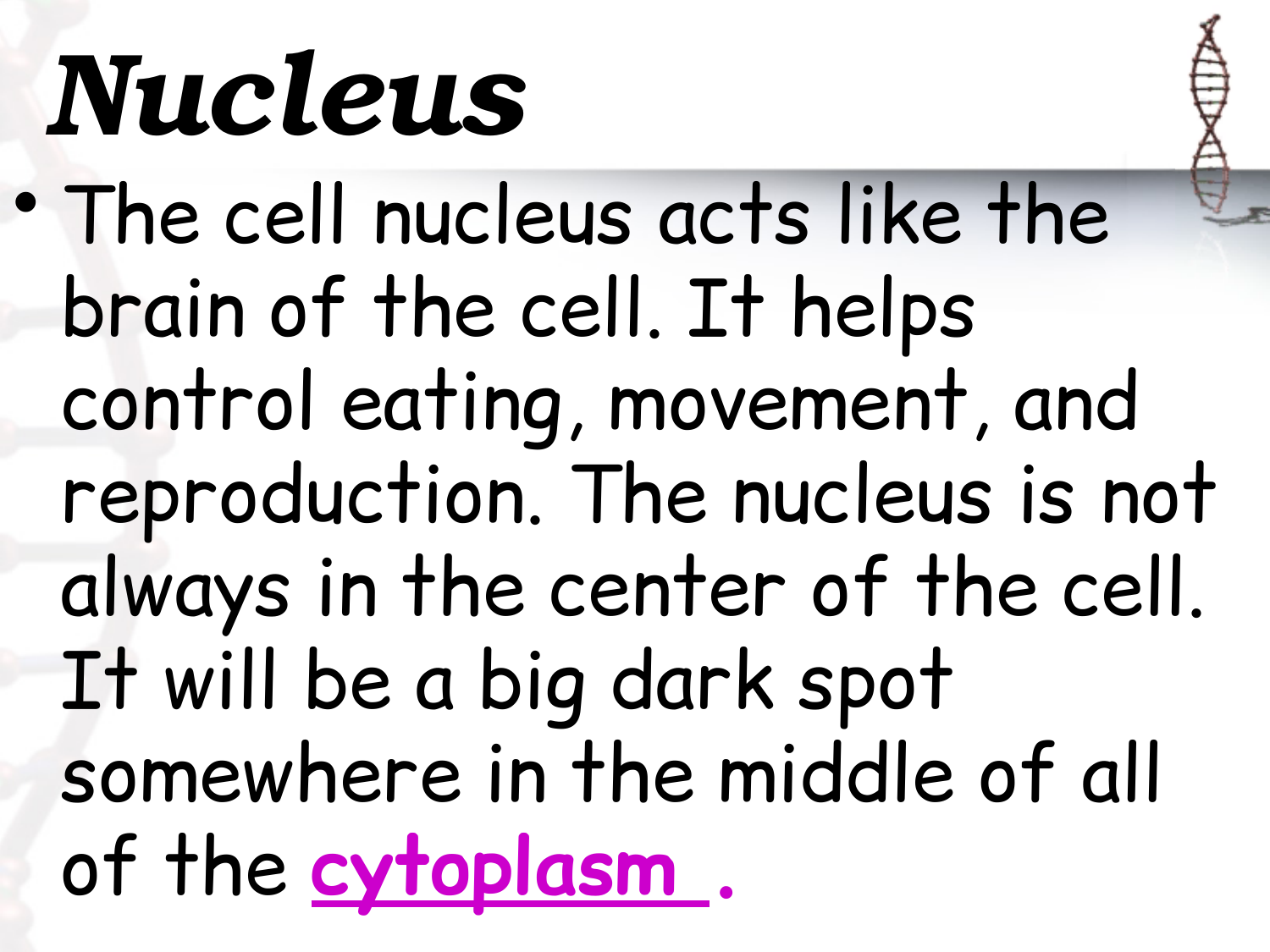

# Nucleus
The cell nucleus acts like the brain of the cell. It helps  control eating, movement, and reproduction. The nucleus is not always in the center of the cell. It will be a big dark spot somewhere in the middle of all of the cytoplasm .